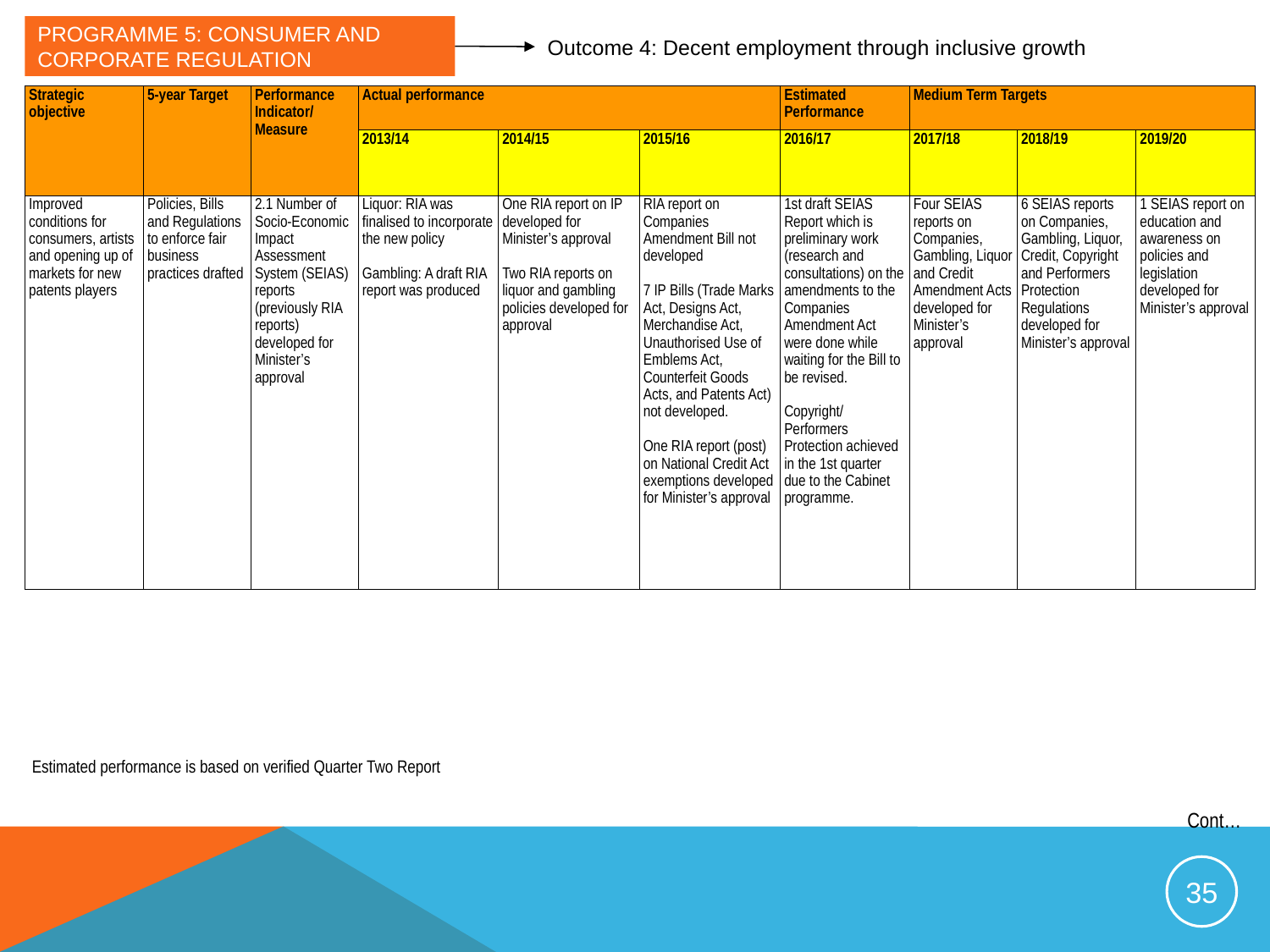

# Programme 5: Consumer and Corporate Regulation
Outcome 4: Decent employment through inclusive growth
| Strategic objective | 5-year Target | Performance Indicator/ Measure | Actual performance |  |  | Estimated Performance | Medium Term Targets |  |  |
| --- | --- | --- | --- | --- | --- | --- | --- | --- | --- |
|  |  |  | 2013/14 | 2014/15 | 2015/16 | 2016/17 | 2017/18 | 2018/19 | 2019/20 |
| Improved conditions for consumers, artists and opening up of markets for new patents players | Policies, Bills and Regulations to enforce fair business practices drafted | 2.1 Number of Socio-Economic Impact Assessment System (SEIAS) reports (previously RIA reports) developed for Minister’s approval | Liquor: RIA was finalised to incorporate the new policy   Gambling: A draft RIA report was produced | One RIA report on IP developed for Minister’s approval   Two RIA reports on liquor and gambling policies developed for approval | RIA report on Companies Amendment Bill not developed   7 IP Bills (Trade Marks Act, Designs Act, Merchandise Act, Unauthorised Use of Emblems Act, Counterfeit Goods Acts, and Patents Act) not developed.   One RIA report (post) on National Credit Act exemptions developed for Minister’s approval | 1st draft SEIAS Report which is preliminary work (research and consultations) on the amendments to the Companies Amendment Act were done while waiting for the Bill to be revised. Copyright/ Performers Protection achieved in the 1st quarter due to the Cabinet programme. | Four SEIAS reports on Companies, Gambling, Liquor and Credit Amendment Acts developed for Minister’s approval | 6 SEIAS reports on Companies, Gambling, Liquor, Credit, Copyright and Performers Protection Regulations developed for Minister’s approval | 1 SEIAS report on education and awareness on policies and legislation developed for Minister’s approval |
Estimated performance is based on verified Quarter Two Report
Cont…
35